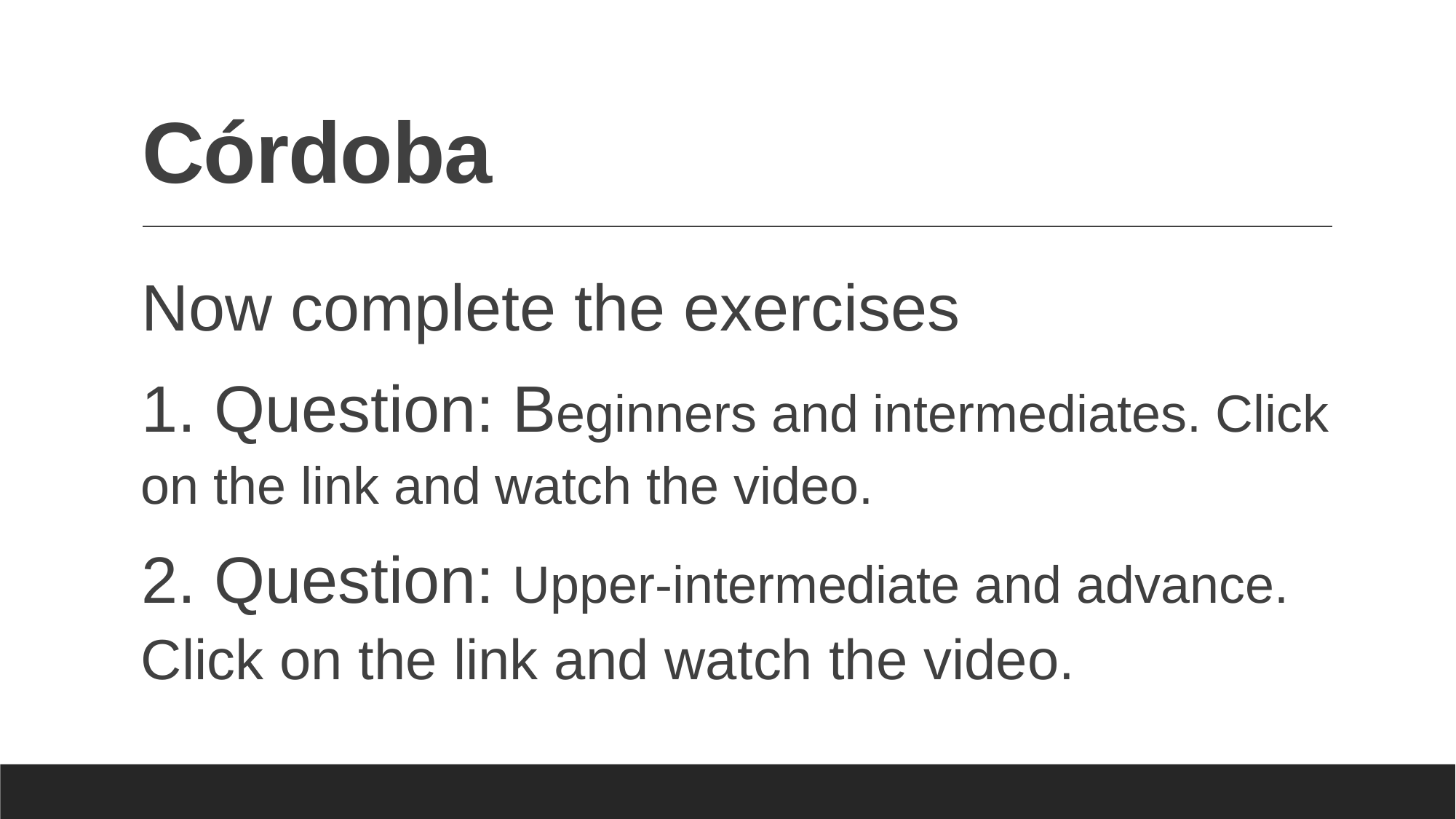

# Córdoba
Now complete the exercises
1. Question: Beginners and intermediates. Click on the link and watch the video.
2. Question: Upper-intermediate and advance. Click on the link and watch the video.